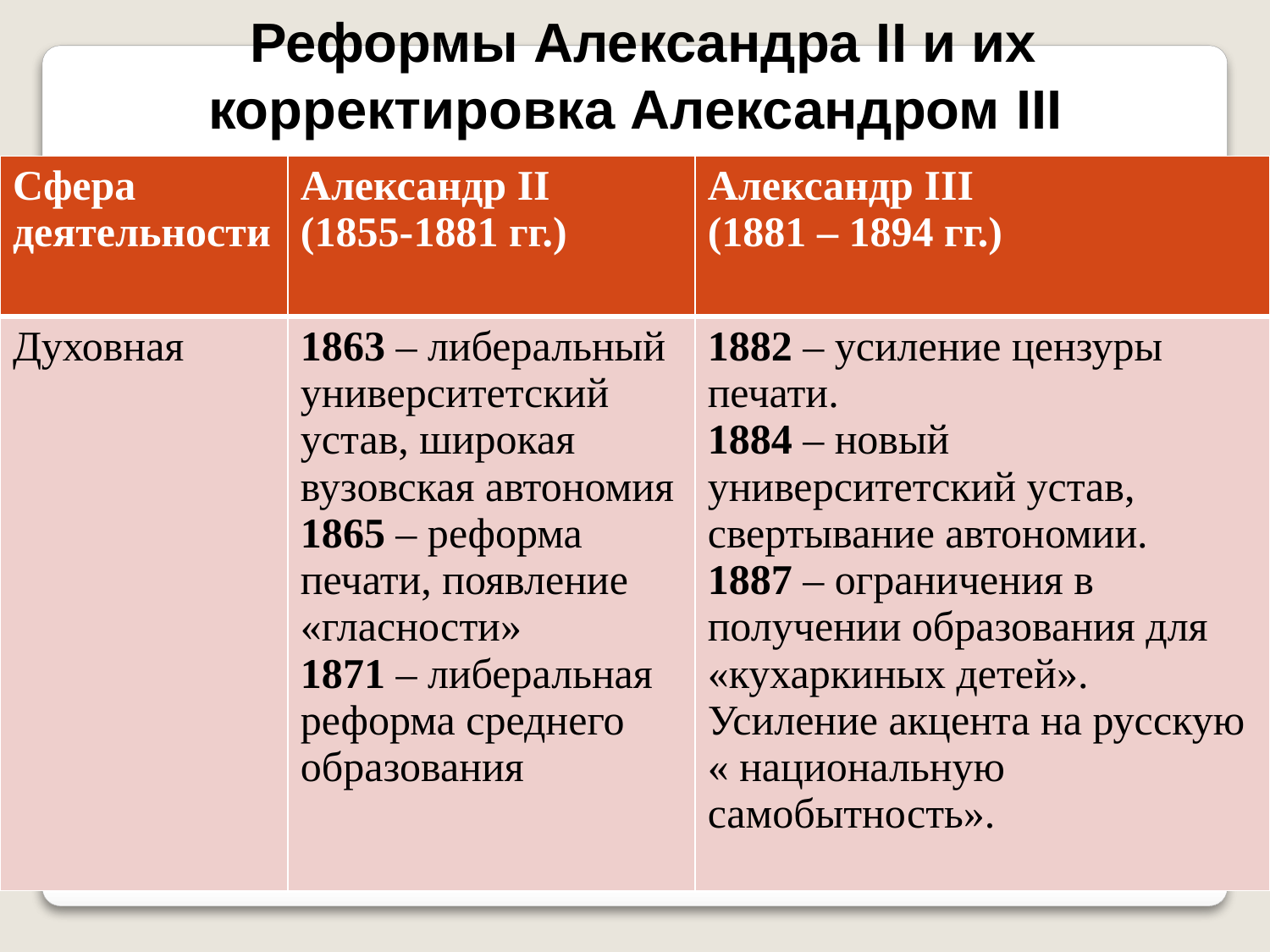

Реформы Александра II и их корректировка Александром III
| Сфера деятельности | Александр II (1855-1881 гг.) | Александр III (1881 – 1894 гг.) |
| --- | --- | --- |
| Духовная | 1863 – либеральный университетский устав, широкая вузовская автономия 1865 – реформа печати, появление «гласности» 1871 – либеральная реформа среднего образования | 1882 – усиление цензуры печати. 1884 – новый университетский устав, свертывание автономии. 1887 – ограничения в получении образования для «кухаркиных детей». Усиление акцента на русскую « национальную самобытность». |